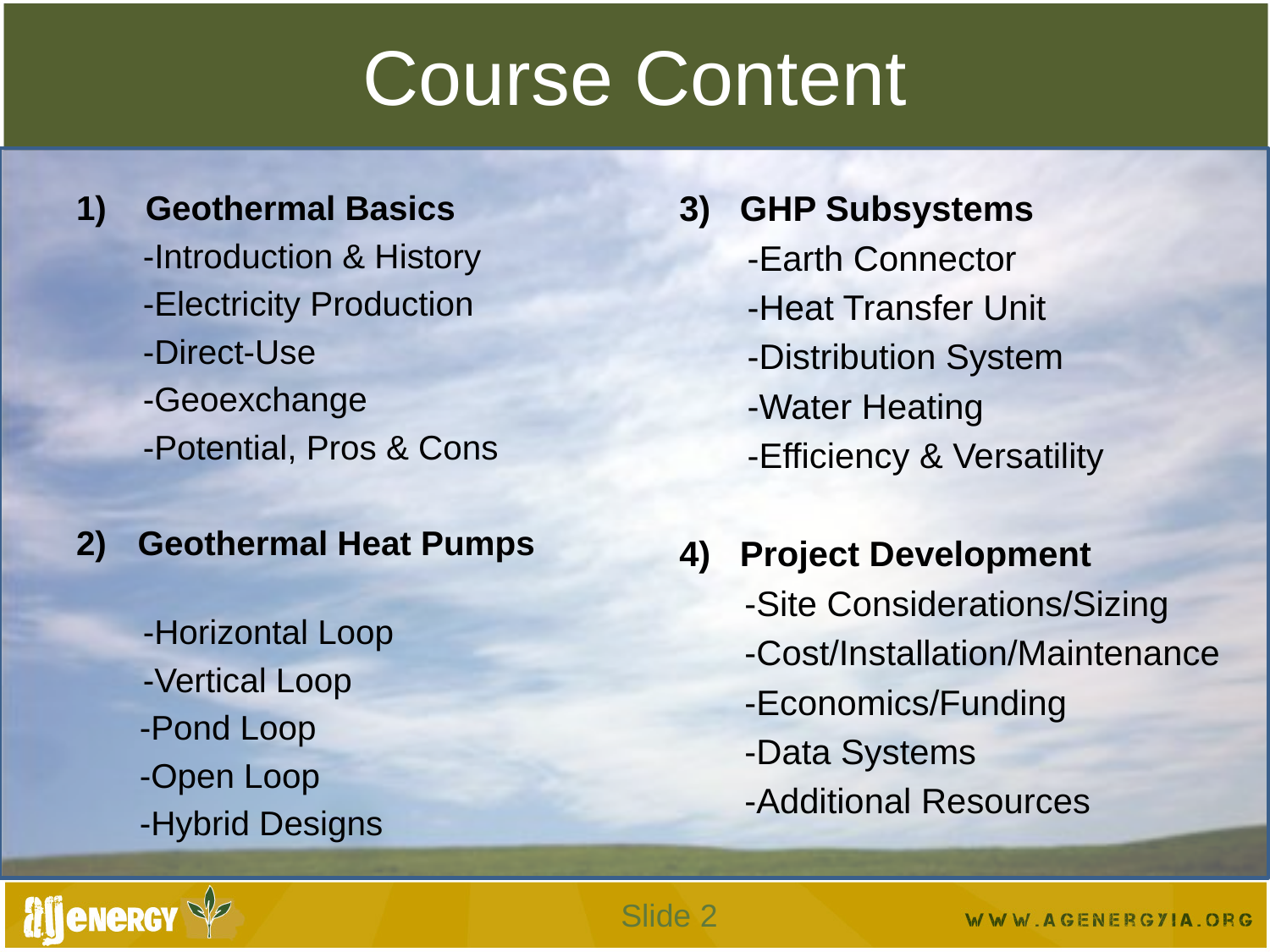

# Course Content

Geothermal Basics
       -Introduction & History
       -Electricity Production
       -Direct-Use
       -Geoexchange
       -Potential, Pros & Cons

Geothermal Heat Pumps
       -Horizontal Loop
       -Vertical Loop
 -Pond Loop
 -Open Loop
 -Hybrid Designs
3)   GHP Subsystems
       -Earth Connector
       -Heat Transfer Unit
       -Distribution System
       -Water Heating
       -Efficiency & Versatility

4)   Project Development
 -Site Considerations/Sizing
 -Cost/Installation/Maintenance
 -Economics/Funding
 -Data Systems
 -Additional Resources
Slide 2